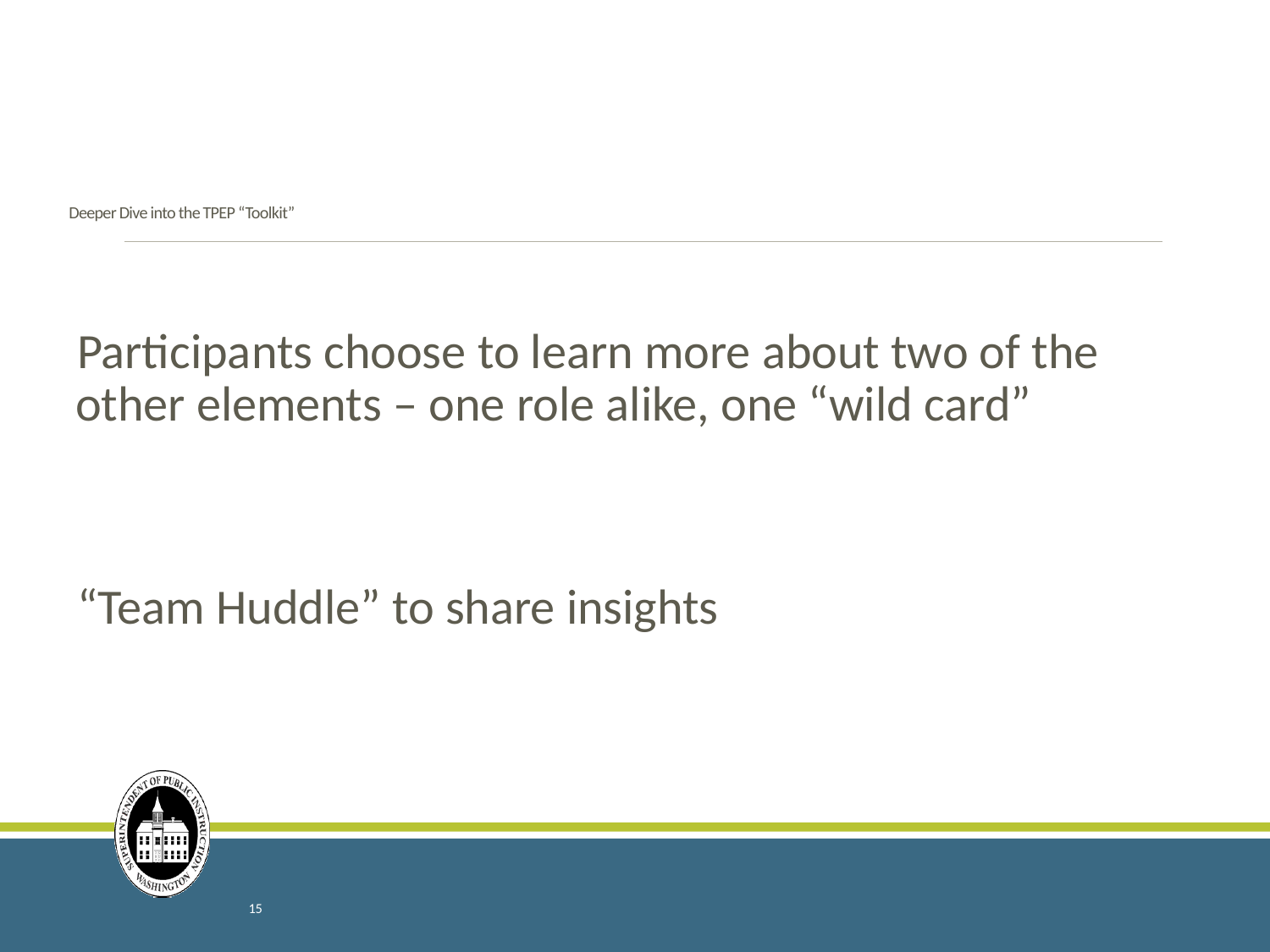

# Deeper Dive into the TPEP “Toolkit”
Participants choose to learn more about two of the other elements – one role alike, one “wild card”

“Team Huddle” to share insights
15